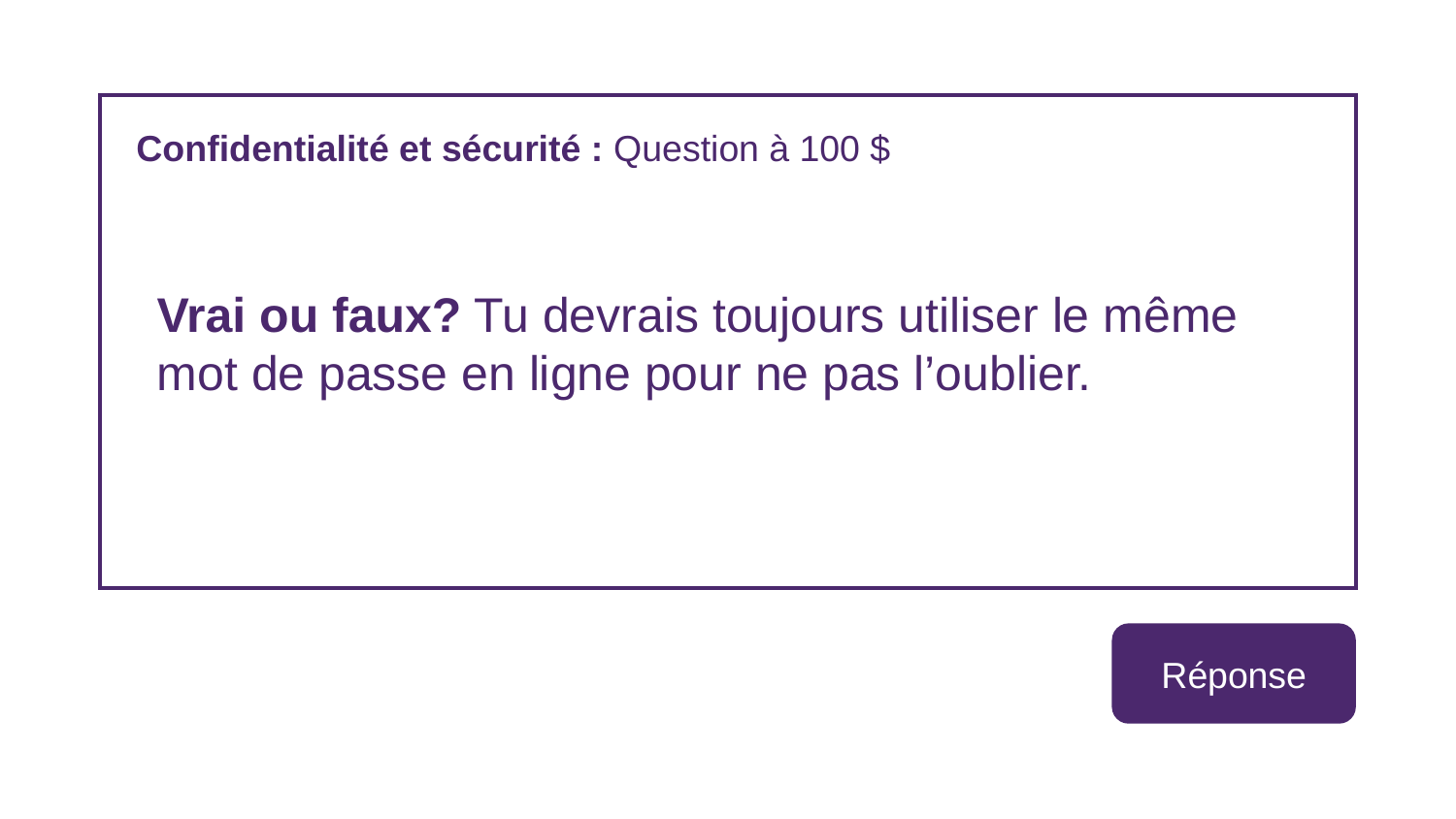

Confidentialité et sécurité : Question à 100 $
Vrai ou faux? Tu devrais toujours utiliser le même mot de passe en ligne pour ne pas l’oublier.